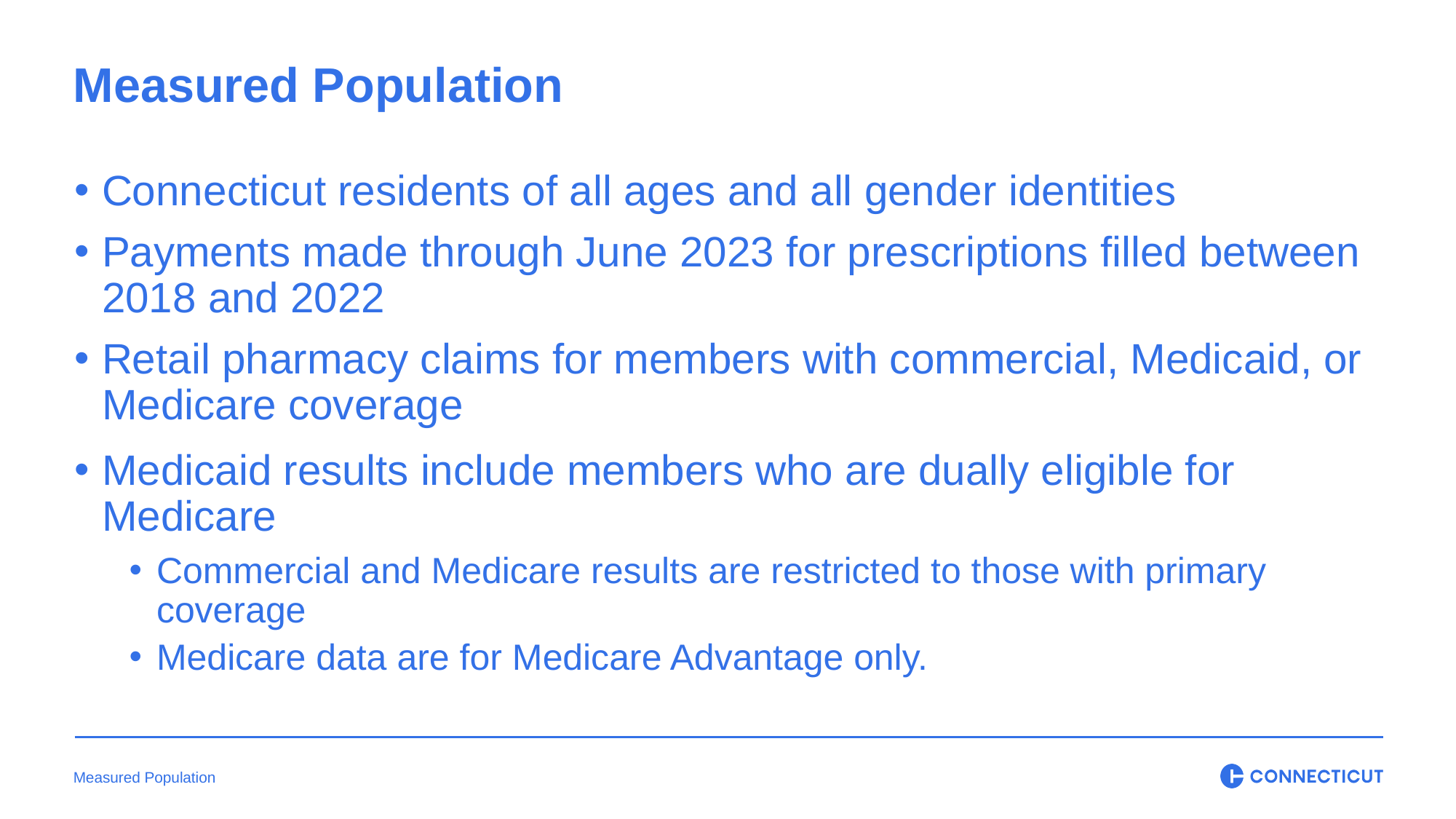

Measured Population
Connecticut residents of all ages and all gender identities
Payments made through June 2023 for prescriptions filled between 2018 and 2022
Retail pharmacy claims for members with commercial, Medicaid, or Medicare coverage
Medicaid results include members who are dually eligible for Medicare
Commercial and Medicare results are restricted to those with primary coverage
Medicare data are for Medicare Advantage only.
Measured Population